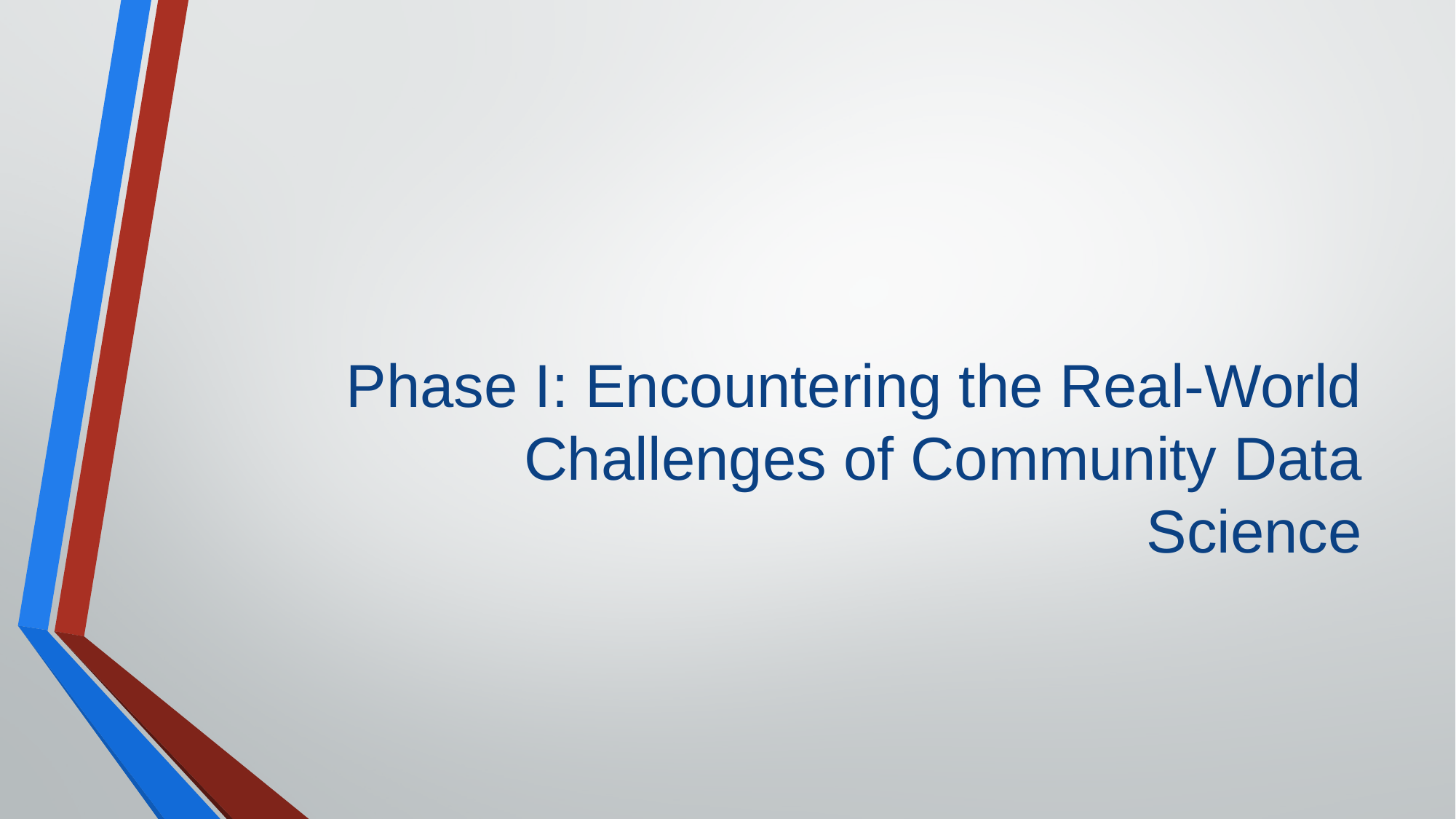

# Phase I: Encountering the Real-World Challenges of Community Data Science